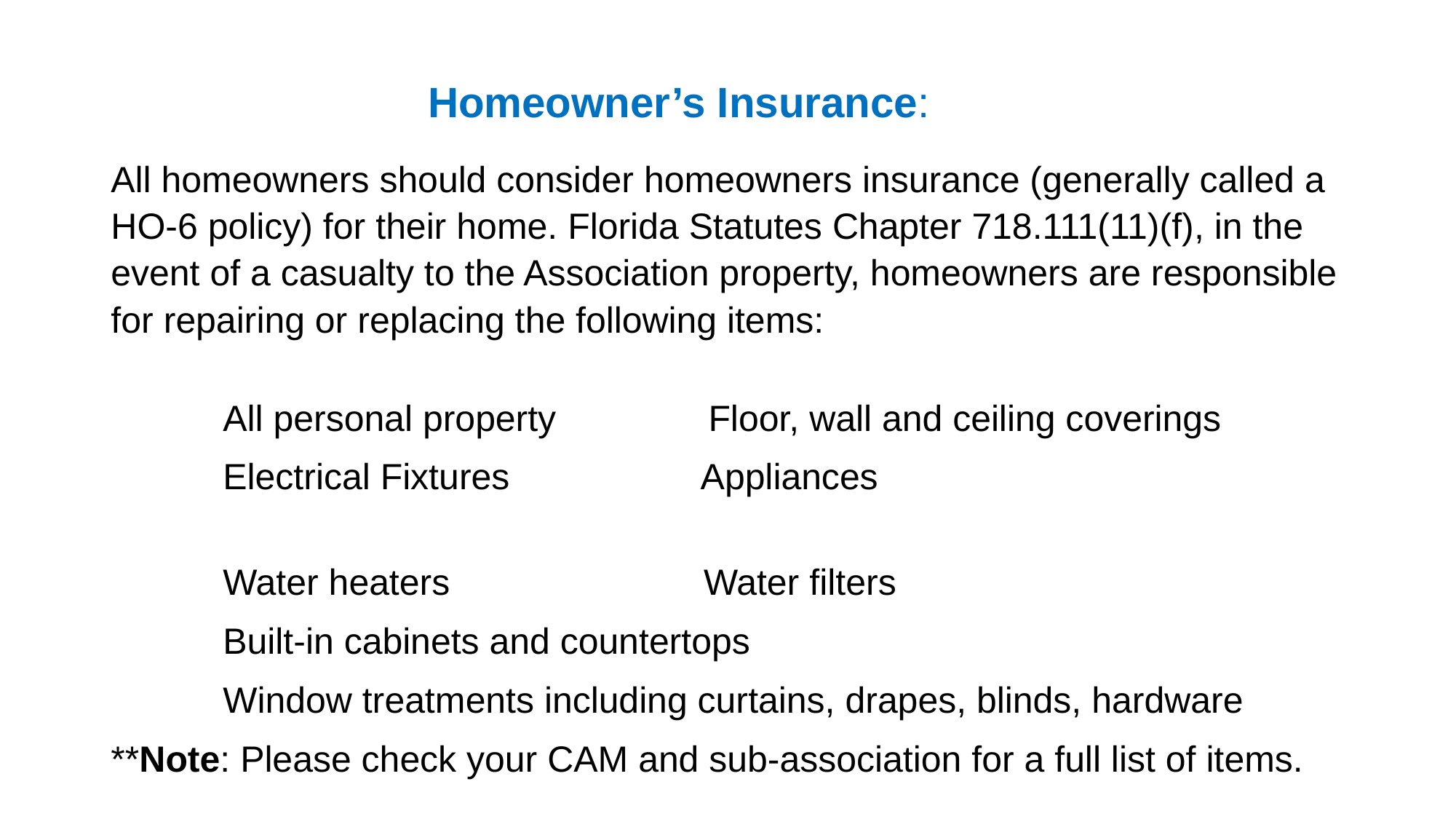

# Homeowner’s Insurance:
All homeowners should consider homeowners insurance (generally called a HO-6 policy) for their home. Florida Statutes Chapter 718.111(11)(f), in the event of a casualty to the Association property, homeowners are responsible for repairing or replacing the following items:

           All personal property               Floor, wall and ceiling coverings
           Electrical Fixtures                   Appliances
           Water heaters                         Water filters
           Built-in cabinets and countertops
           Window treatments including curtains, drapes, blinds, hardware
**Note: Please check your CAM and sub-association for a full list of items.